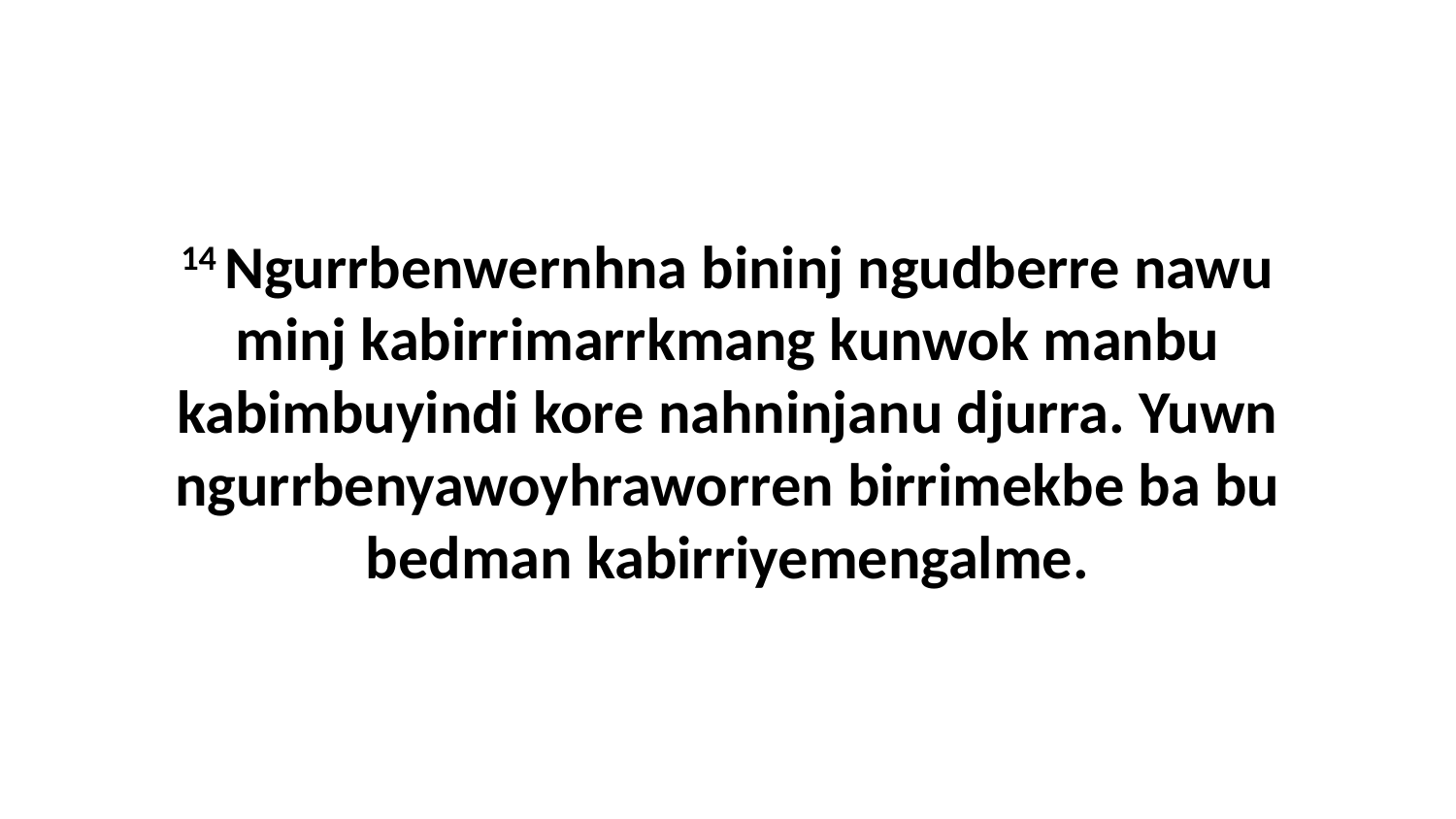

14 Ngurrbenwernhna bininj ngudberre nawu minj kabirrimarrkmang kunwok manbu kabimbuyindi kore nahninjanu djurra. Yuwn ngurrbenyawoyhraworren birrimekbe ba bu bedman kabirriyemengalme.